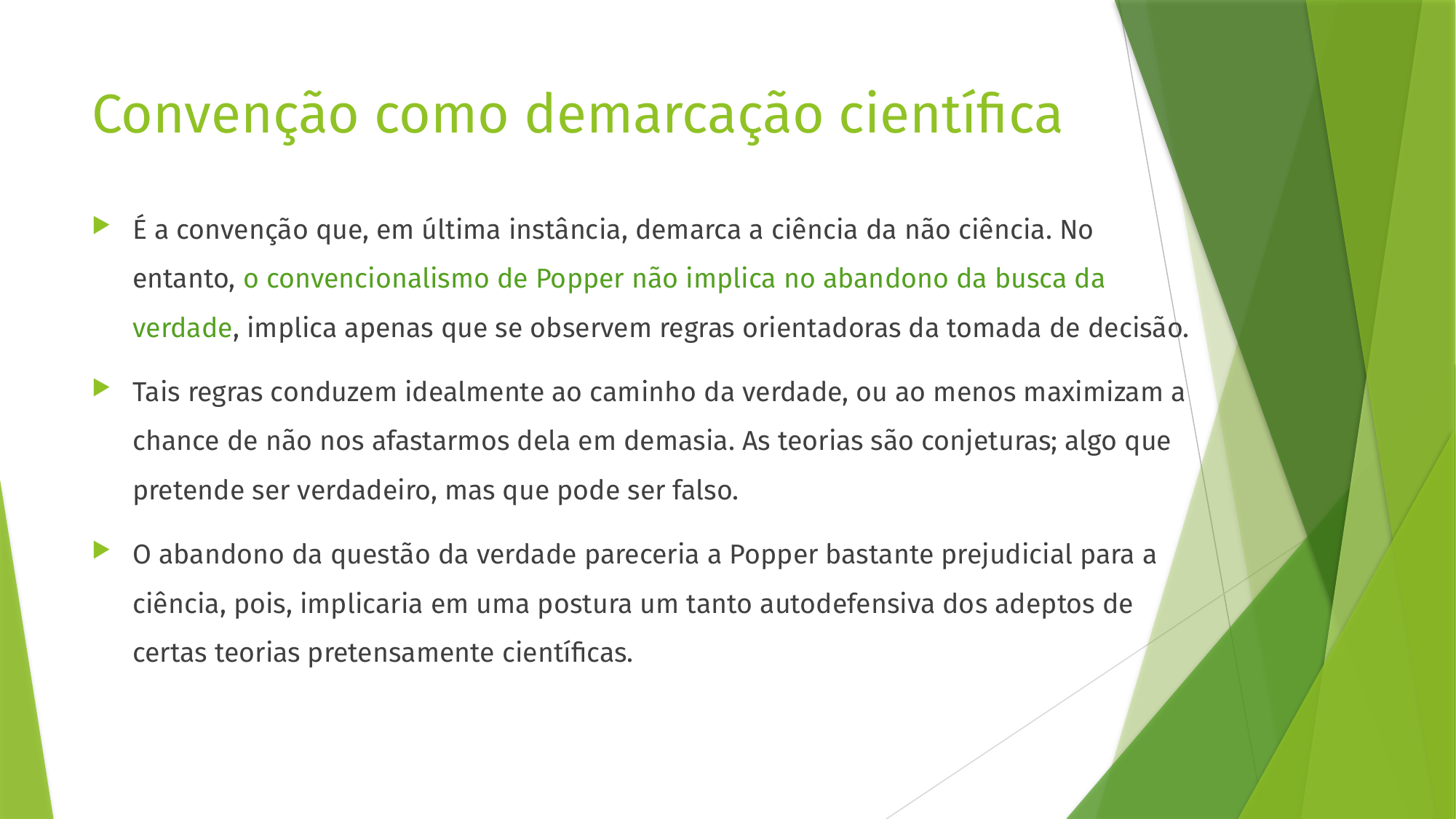

# Convenção como demarcação científica
É a convenção que, em última instância, demarca a ciência da não ciência. No entanto, o convencionalismo de Popper não implica no abandono da busca da verdade, implica apenas que se observem regras orientadoras da tomada de decisão.
Tais regras conduzem idealmente ao caminho da verdade, ou ao menos maximizam a chance de não nos afastarmos dela em demasia. As teorias são conjeturas; algo que pretende ser verdadeiro, mas que pode ser falso.
O abandono da questão da verdade pareceria a Popper bastante prejudicial para a ciência, pois, implicaria em uma postura um tanto autodefensiva dos adeptos de certas teorias pretensamente científicas.